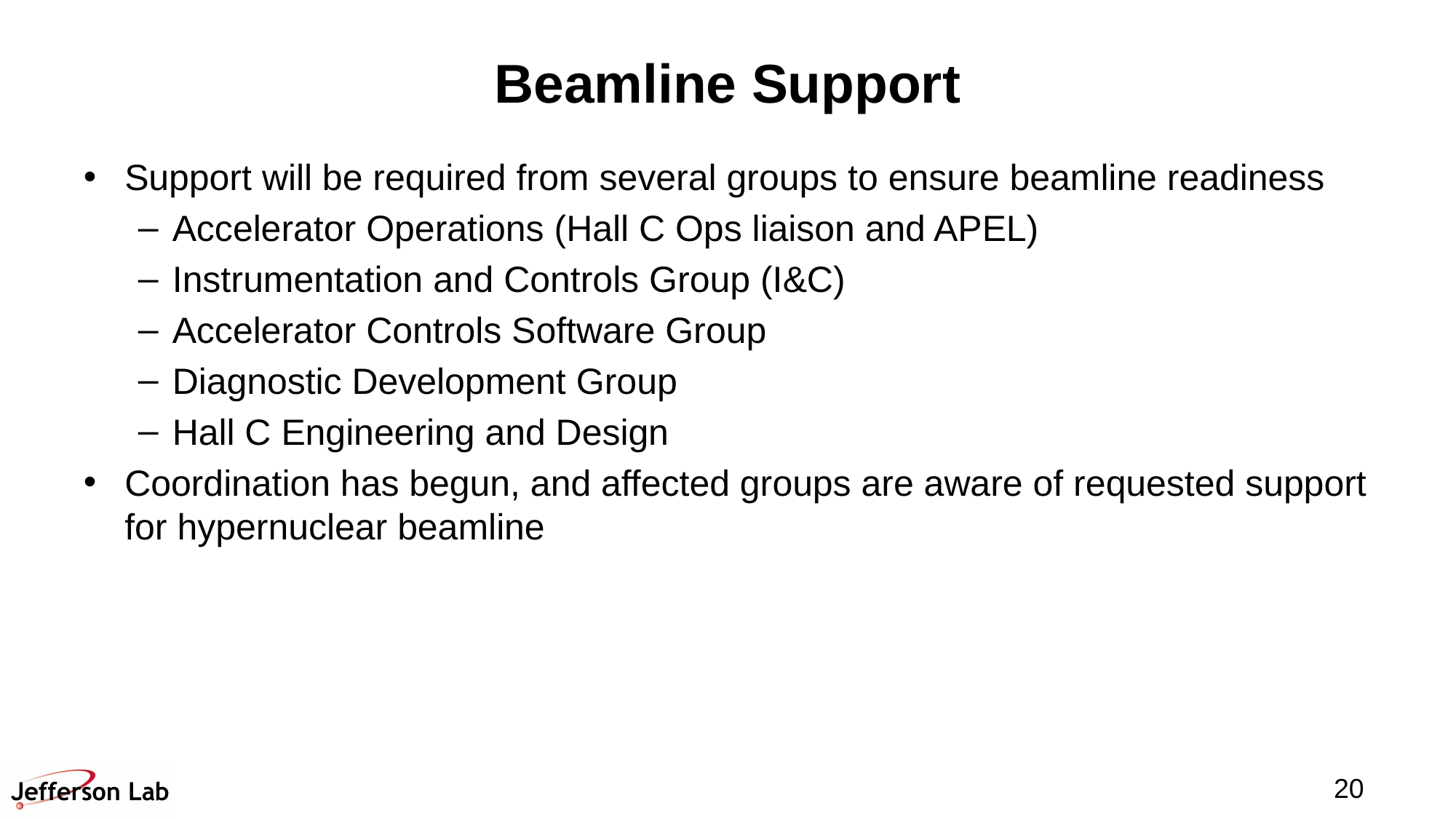

# Beamline Support
Support will be required from several groups to ensure beamline readiness
Accelerator Operations (Hall C Ops liaison and APEL)
Instrumentation and Controls Group (I&C)
Accelerator Controls Software Group
Diagnostic Development Group
Hall C Engineering and Design
Coordination has begun, and affected groups are aware of requested support for hypernuclear beamline